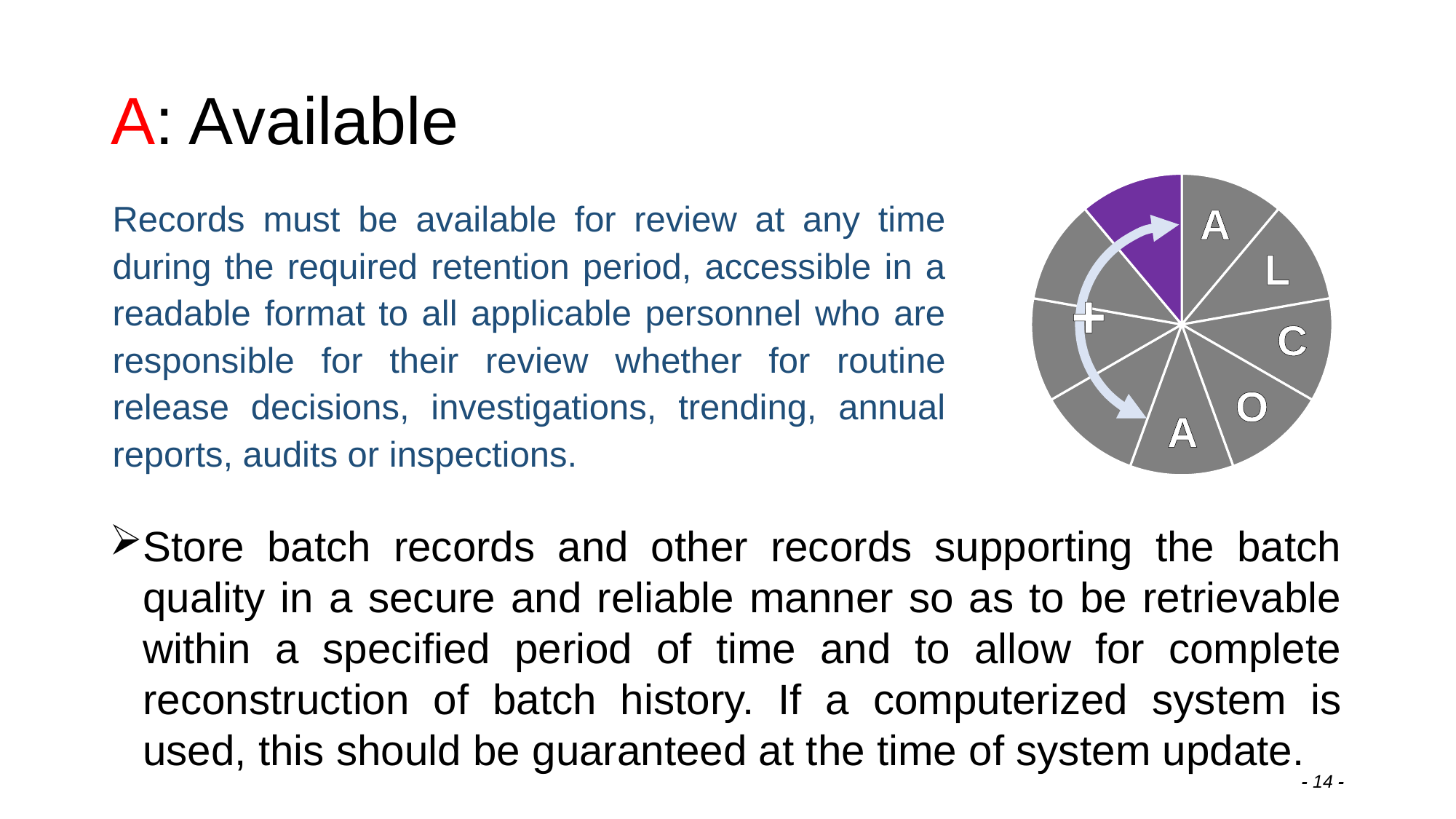

# A: Available

### Chart

| Category | Column 1 |
|---|---|
| Attributable | 0.1111111111111111 |
| Legible | 0.1111111111111111 |
| Contemporaneous | 0.1111111111111111 |
| Original | 0.1111111111111111 |
| Accurate | 0.1111111111111111 |
| Complete | 0.1111111111111111 |
| Consistent | 0.1111111111111111 |
| Enduring | 0.1111111111111111 |
| Available | 0.1111111111111111 |
A

L
+
C
O
A
Records must be available for review at any time during the required retention period, accessible in a readable format to all applicable personnel who are responsible for their review whether for routine release decisions, investigations, trending, annual reports, audits or inspections.
Store batch records and other records supporting the batch quality in a secure and reliable manner so as to be retrievable within a specified period of time and to allow for complete reconstruction of batch history. If a computerized system is used, this should be guaranteed at the time of system update.
- 14 -